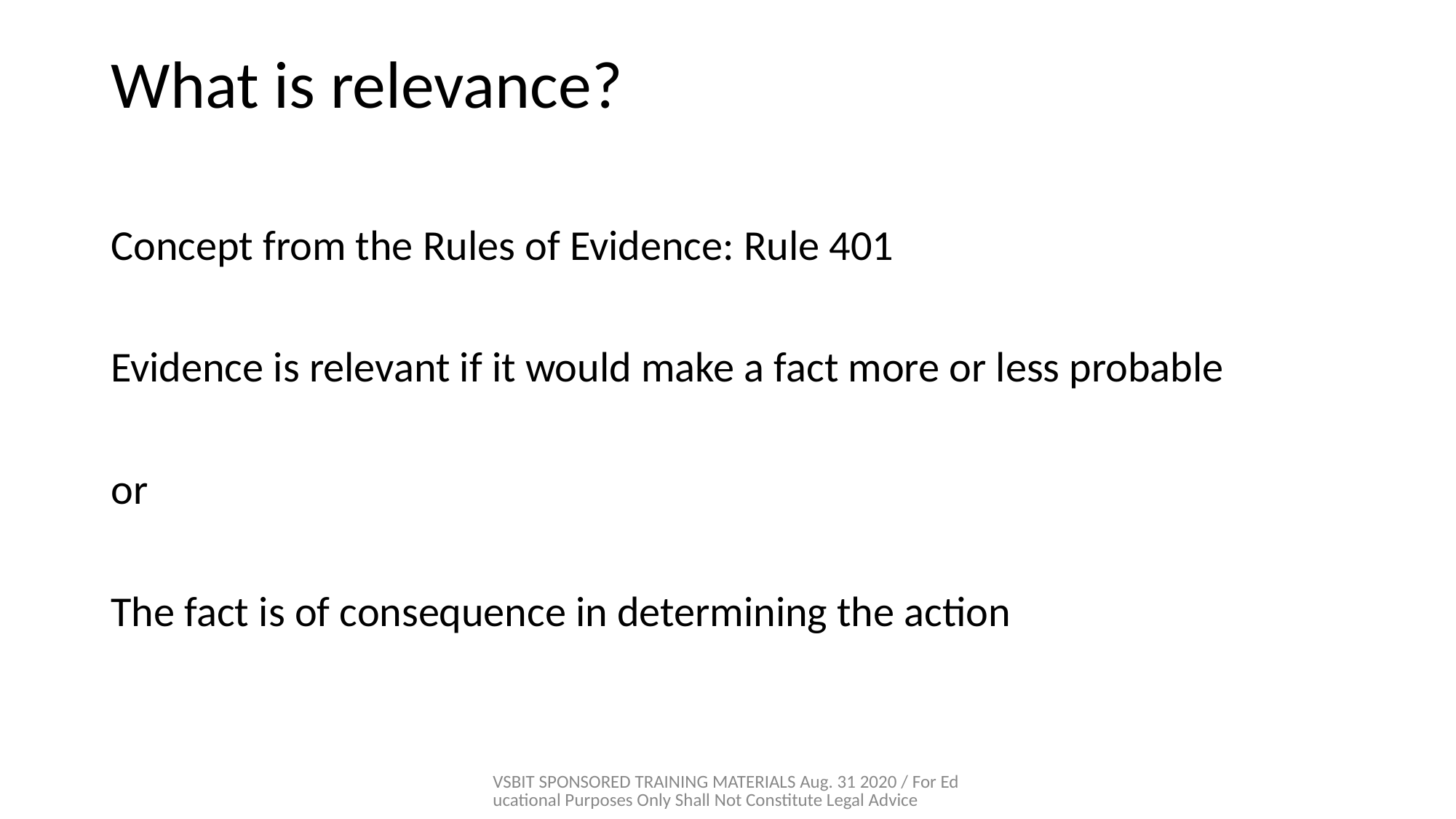

# What is relevance?

Concept from the Rules of Evidence: Rule 401

Evidence is relevant if it would make a fact more or less probable

or

The fact is of consequence in determining the action

VSBIT SPONSORED TRAINING MATERIALS Aug. 31 2020 / For Educational Purposes Only Shall Not Constitute Legal Advice